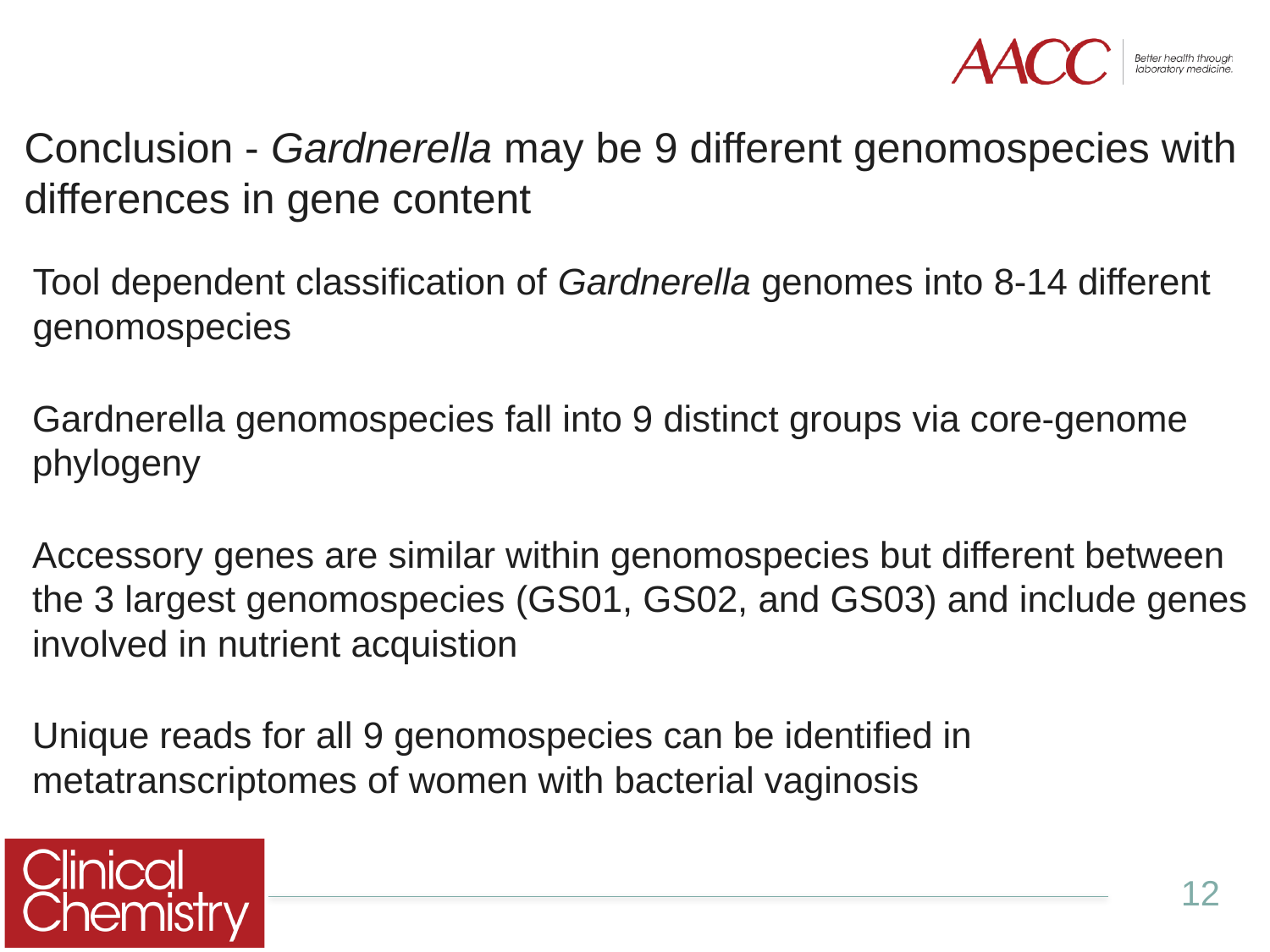

# Conclusion - Gardnerella may be 9 different genomospecies with differences in gene content
Tool dependent classification of Gardnerella genomes into 8-14 different genomospecies
Gardnerella genomospecies fall into 9 distinct groups via core-genome phylogeny
Accessory genes are similar within genomospecies but different between the 3 largest genomospecies (GS01, GS02, and GS03) and include genes involved in nutrient acquistion
Unique reads for all 9 genomospecies can be identified in metatranscriptomes of women with bacterial vaginosis
12